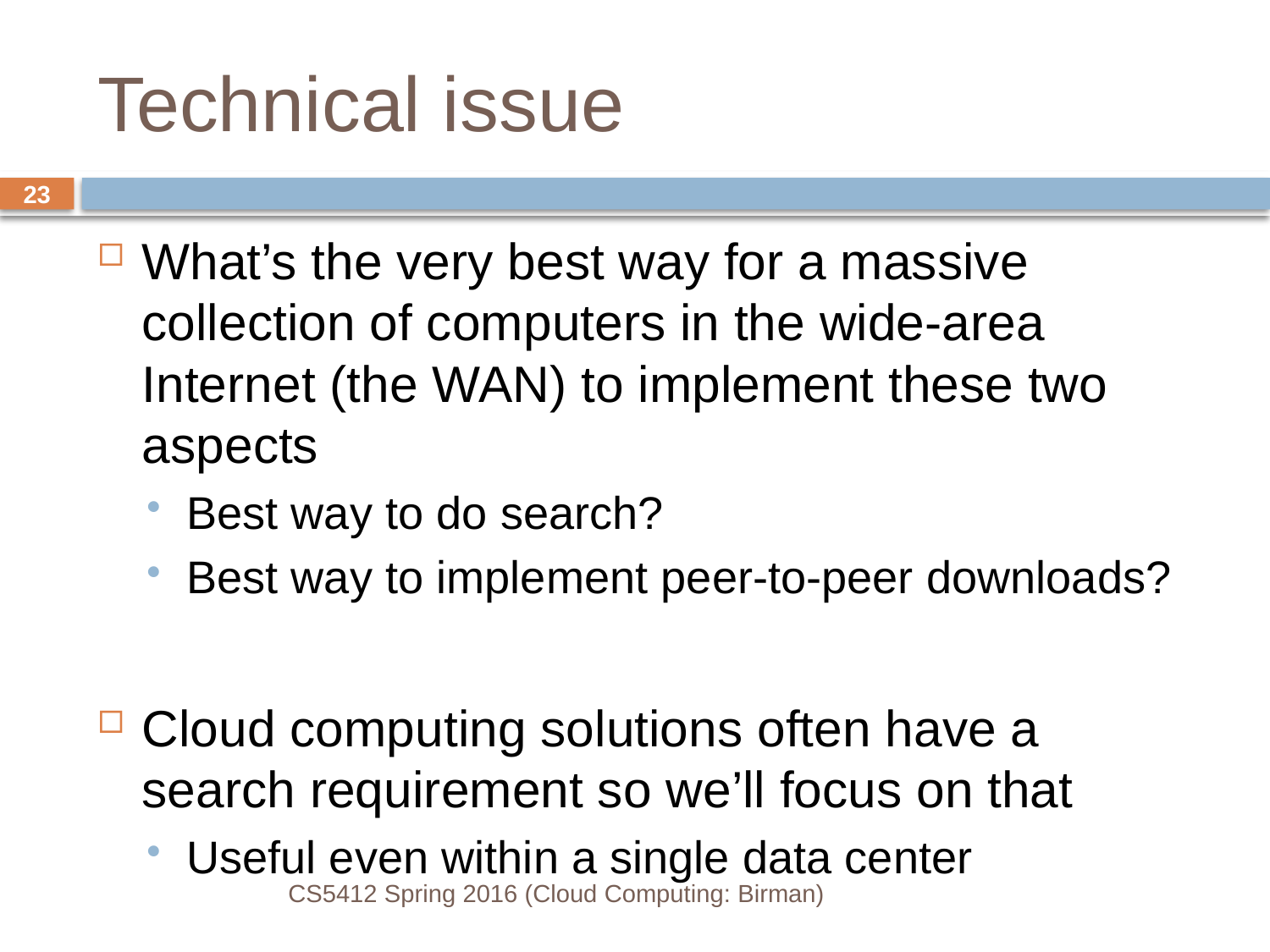

# Technical issue
23
What’s the very best way for a massive collection of computers in the wide-area Internet (the WAN) to implement these two aspects
Best way to do search?
Best way to implement peer-to-peer downloads?

Cloud computing solutions often have a search requirement so we’ll focus on that
Useful even within a single data center
CS5412 Spring 2016 (Cloud Computing: Birman)